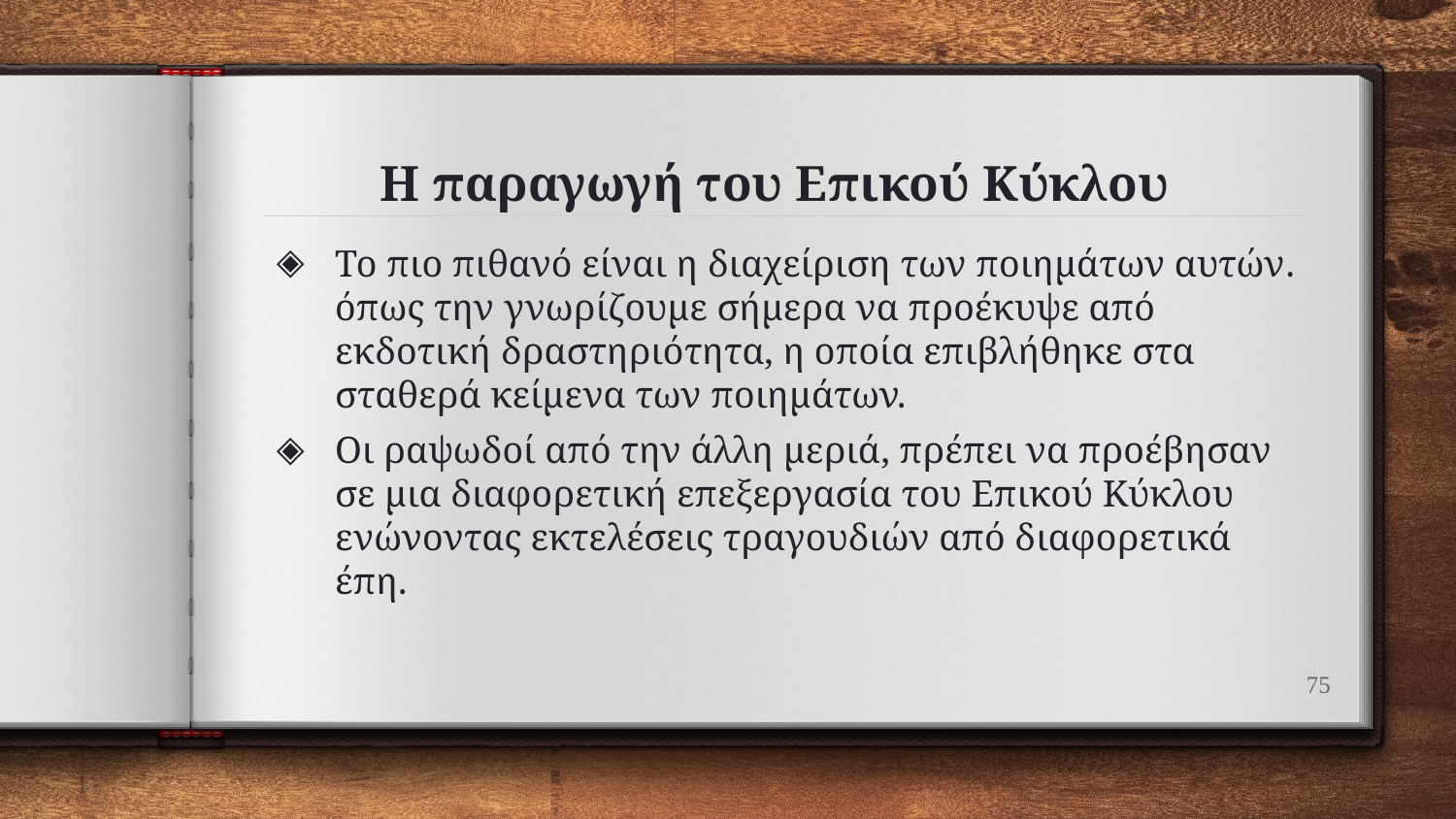

# H παραγωγή του Επικού Κύκλου
Το πιο πιθανό είναι η διαχείριση των ποιημάτων αυτών. όπως την γνωρίζουμε σήμερα να προέκυψε από εκδοτική δραστηριότητα, η οποία επιβλήθηκε στα σταθερά κείμενα των ποιημάτων.
Οι ραψωδοί από την άλλη μεριά, πρέπει να προέβησαν σε μια διαφορετική επεξεργασία του Επικού Κύκλου ενώνοντας εκτελέσεις τραγουδιών από διαφορετικά έπη.

75